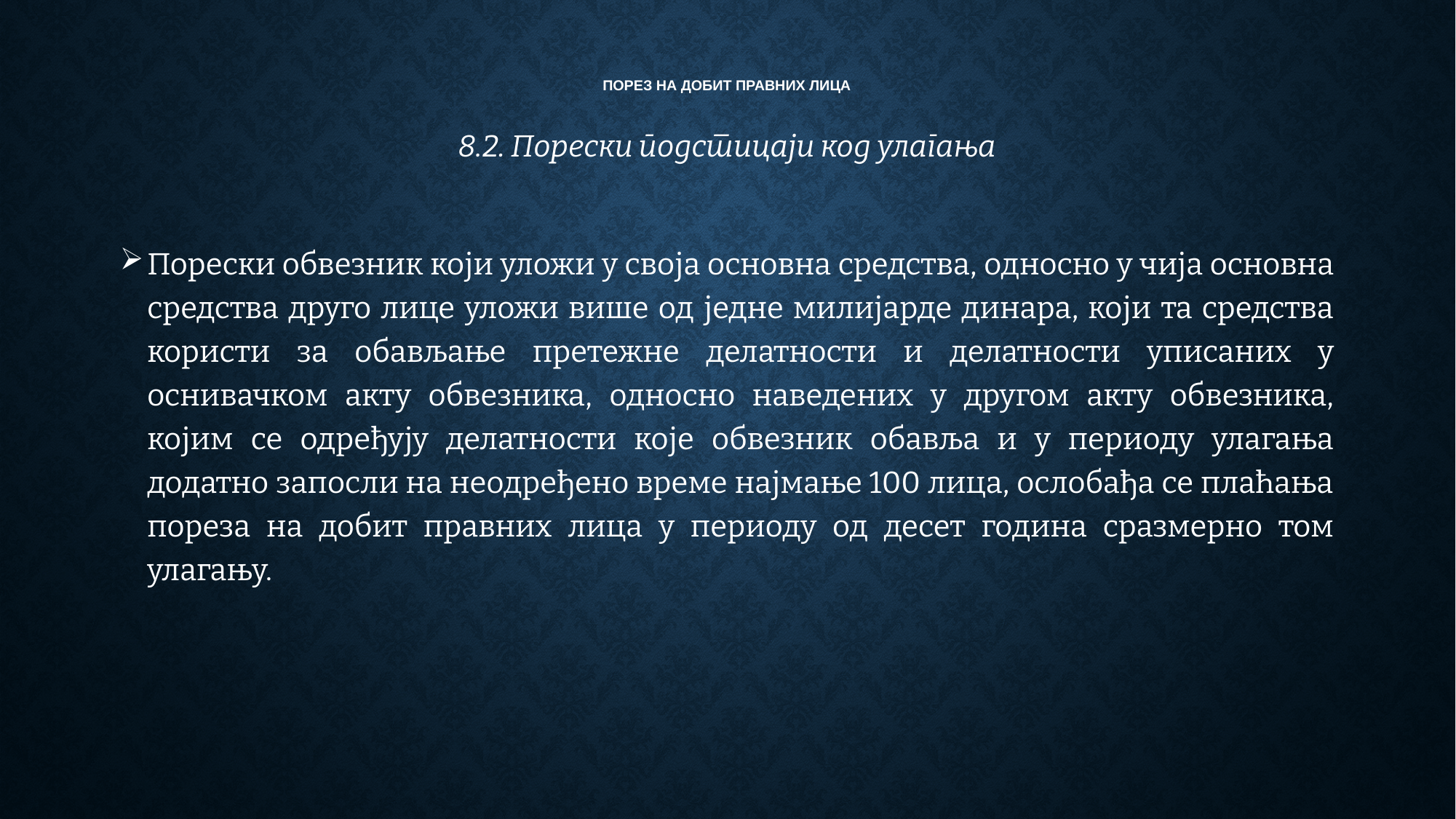

# Порез на добит правних лица
8.2. Порески подстицаји код улагања

Порески обвезник који уложи у своја основна средства, односно у чија основна средства друго лице уложи више од једне милијарде динара, који та средства користи за обављање претежне делатности и делатности уписаних у оснивачком акту обвезника, односно наведених у другом акту обвезника, којим се одређују делатности које обвезник обавља и у периоду улагања додатно запосли на неодређено време најмање 100 лица, ослобађа се плаћања пореза на добит правних лица у периоду од десет година сразмерно том улагању.